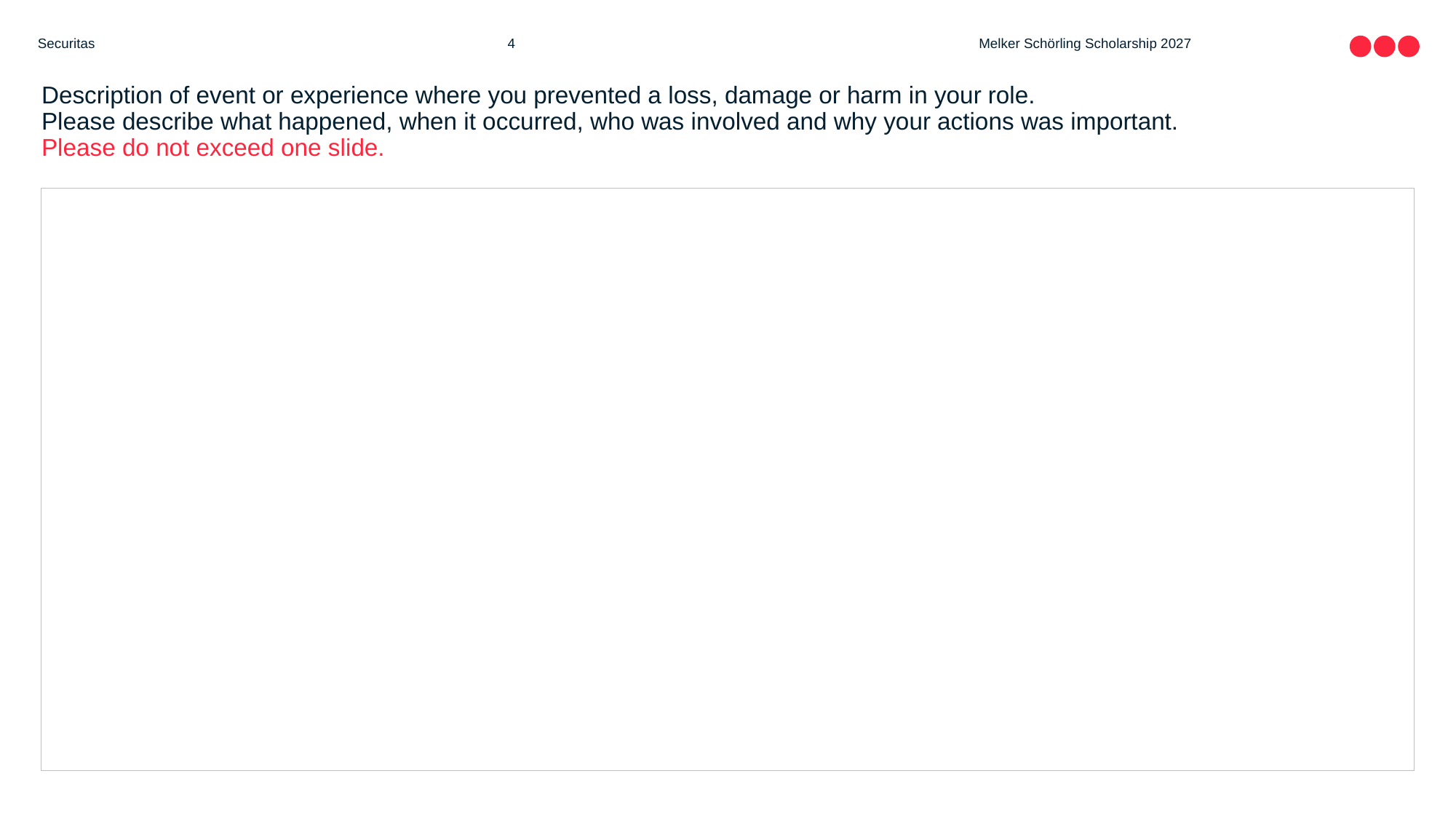

4
Melker Schörling Scholarship 2027
# Description of event or experience where you prevented a loss, damage or harm in your role. Please describe what happened, when it occurred, who was involved and why your actions was important. Please do not exceed one slide.